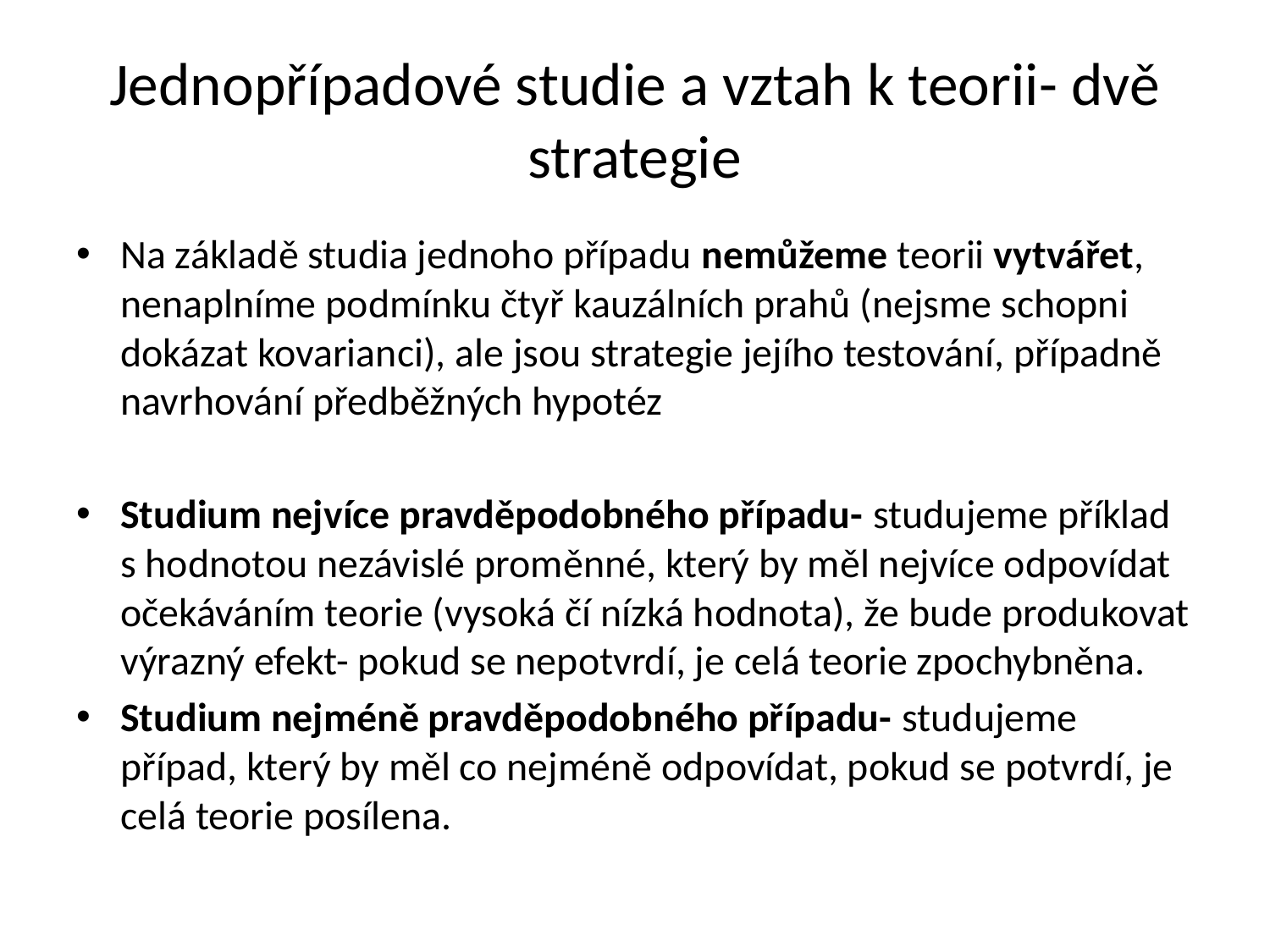

# Jednopřípadové studie a vztah k teorii- dvě strategie
Na základě studia jednoho případu nemůžeme teorii vytvářet, nenaplníme podmínku čtyř kauzálních prahů (nejsme schopni dokázat kovarianci), ale jsou strategie jejího testování, případně navrhování předběžných hypotéz

Studium nejvíce pravděpodobného případu- studujeme příklad s hodnotou nezávislé proměnné, který by měl nejvíce odpovídat očekáváním teorie (vysoká čí nízká hodnota), že bude produkovat výrazný efekt- pokud se nepotvrdí, je celá teorie zpochybněna.
Studium nejméně pravděpodobného případu- studujeme případ, který by měl co nejméně odpovídat, pokud se potvrdí, je celá teorie posílena.